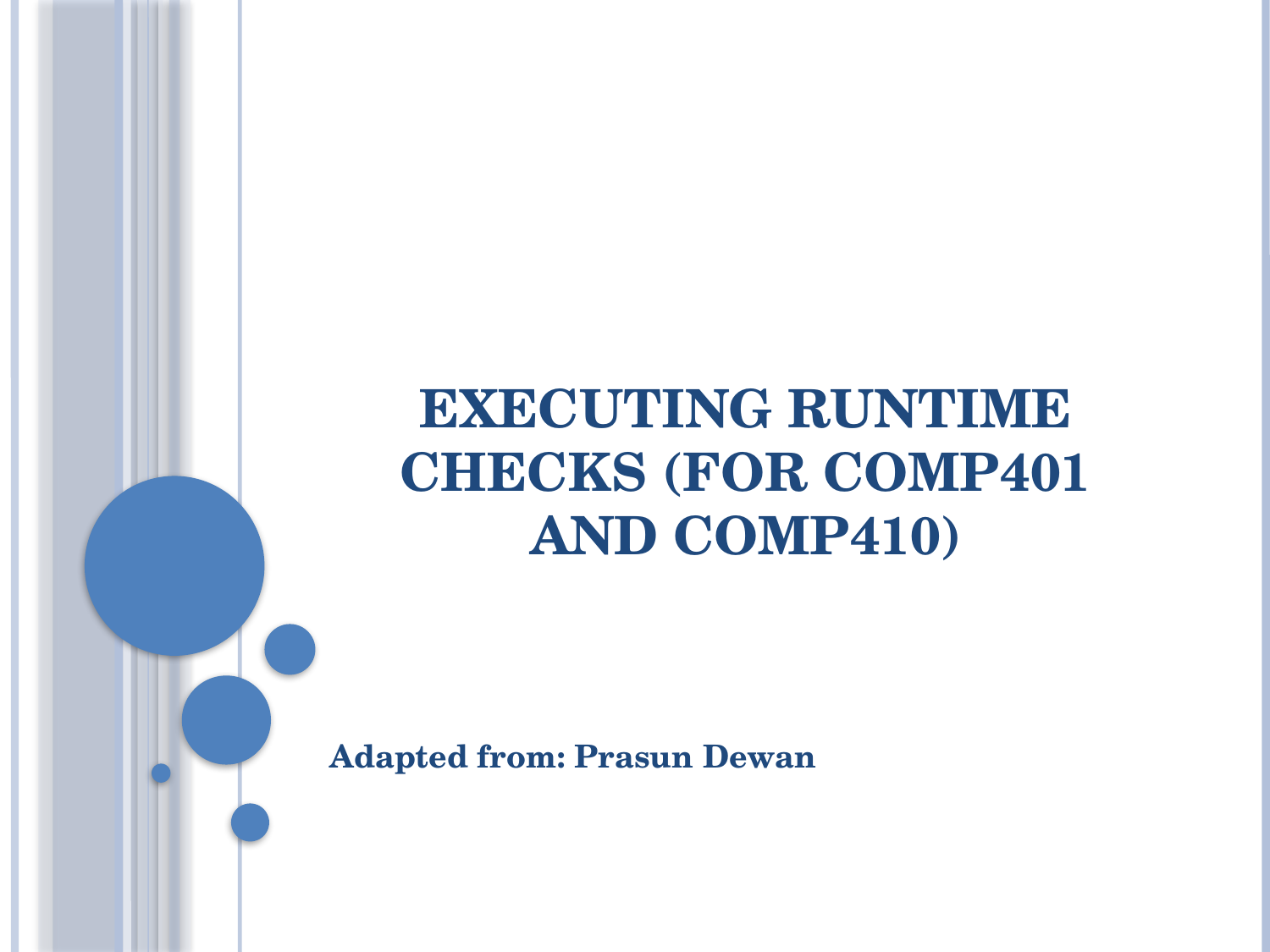

# Executing Runtime Checks (For Comp401 and Comp410)
Adapted from: Prasun Dewan